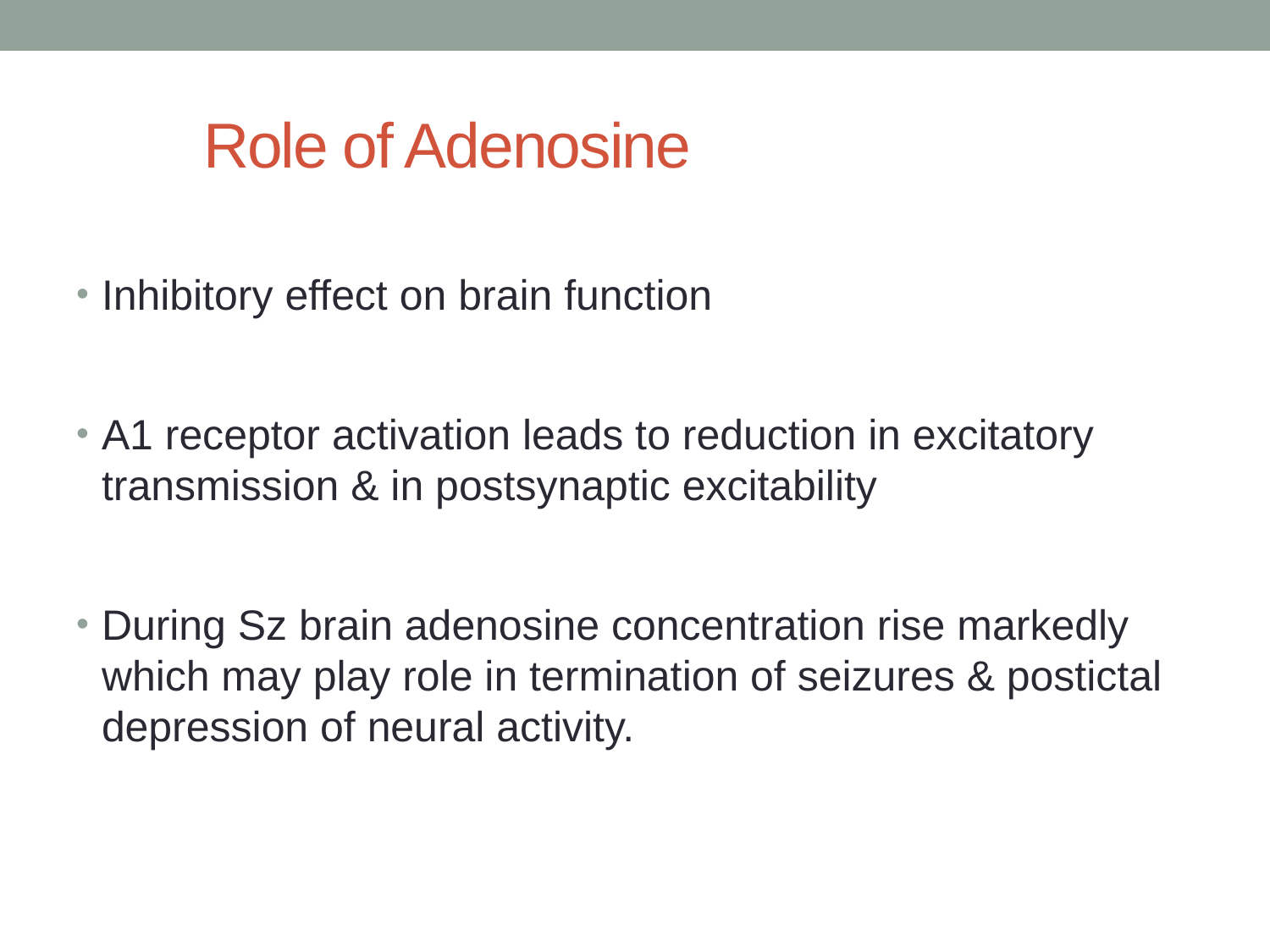

# Role of Adenosine
Inhibitory effect on brain function

A1 receptor activation leads to reduction in excitatory transmission & in postsynaptic excitability

During Sz brain adenosine concentration rise markedly which may play role in termination of seizures & postictal depression of neural activity.